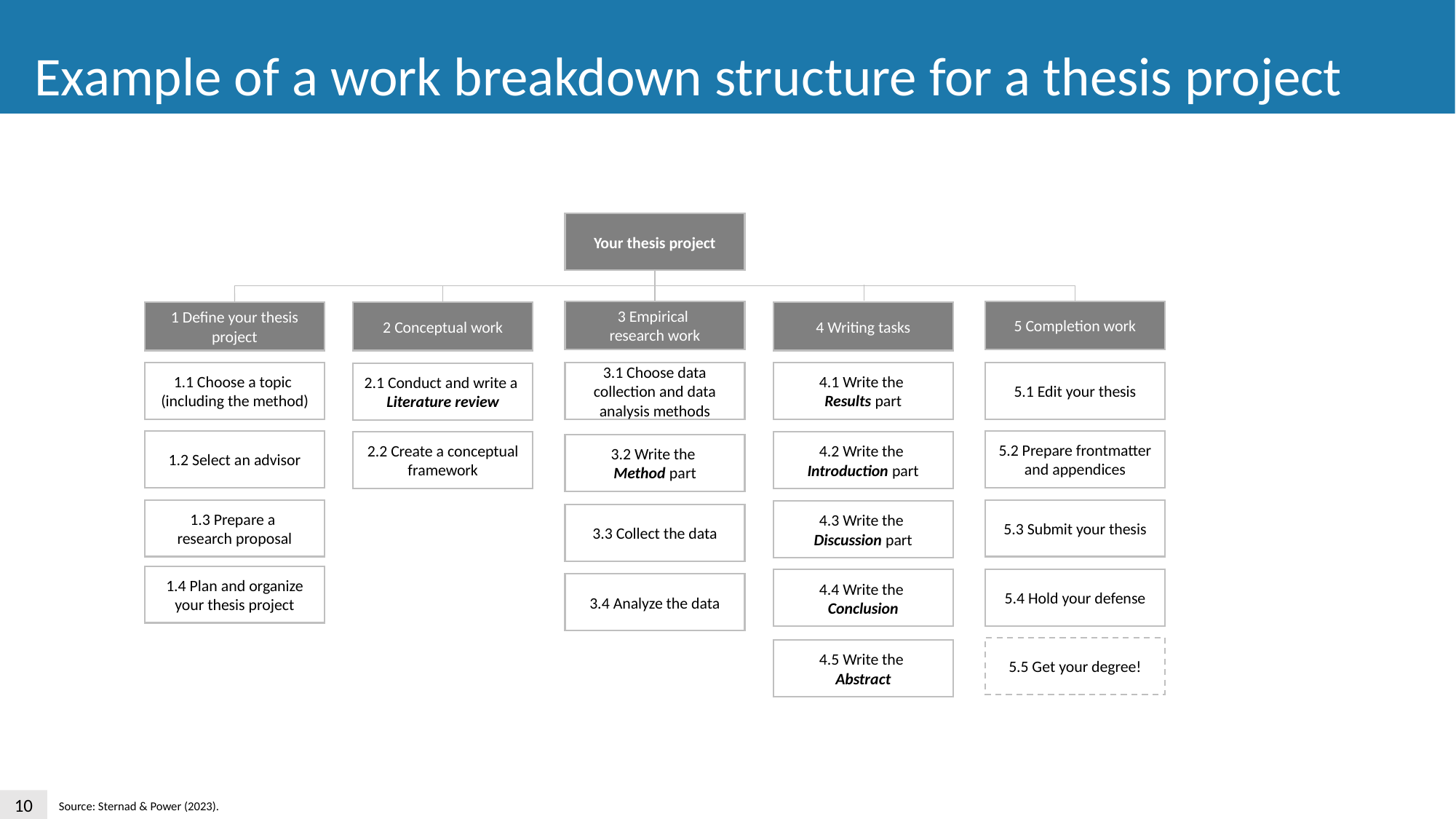

Example of a work breakdown structure for a thesis project
Your thesis project
3 Empirical
research work
5 Completion work
1 Define your thesis project
2 Conceptual work
4 Writing tasks
1.1 Choose a topic
(including the method)
3.1 Choose data collection and data analysis methods
4.1 Write the
Results part
5.1 Edit your thesis
2.1 Conduct and write a
Literature review
1.2 Select an advisor
5.2 Prepare frontmatter and appendices
2.2 Create a conceptual framework
4.2 Write the
Introduction part
3.2 Write the
Method part
1.3 Prepare a
research proposal
5.3 Submit your thesis
4.3 Write the
Discussion part
3.3 Collect the data
1.4 Plan and organize your thesis project
5.4 Hold your defense
4.4 Write the
Conclusion
3.4 Analyze the data
5.5 Get your degree!
4.5 Write the
Abstract
10
Source: Sternad & Power (2023).